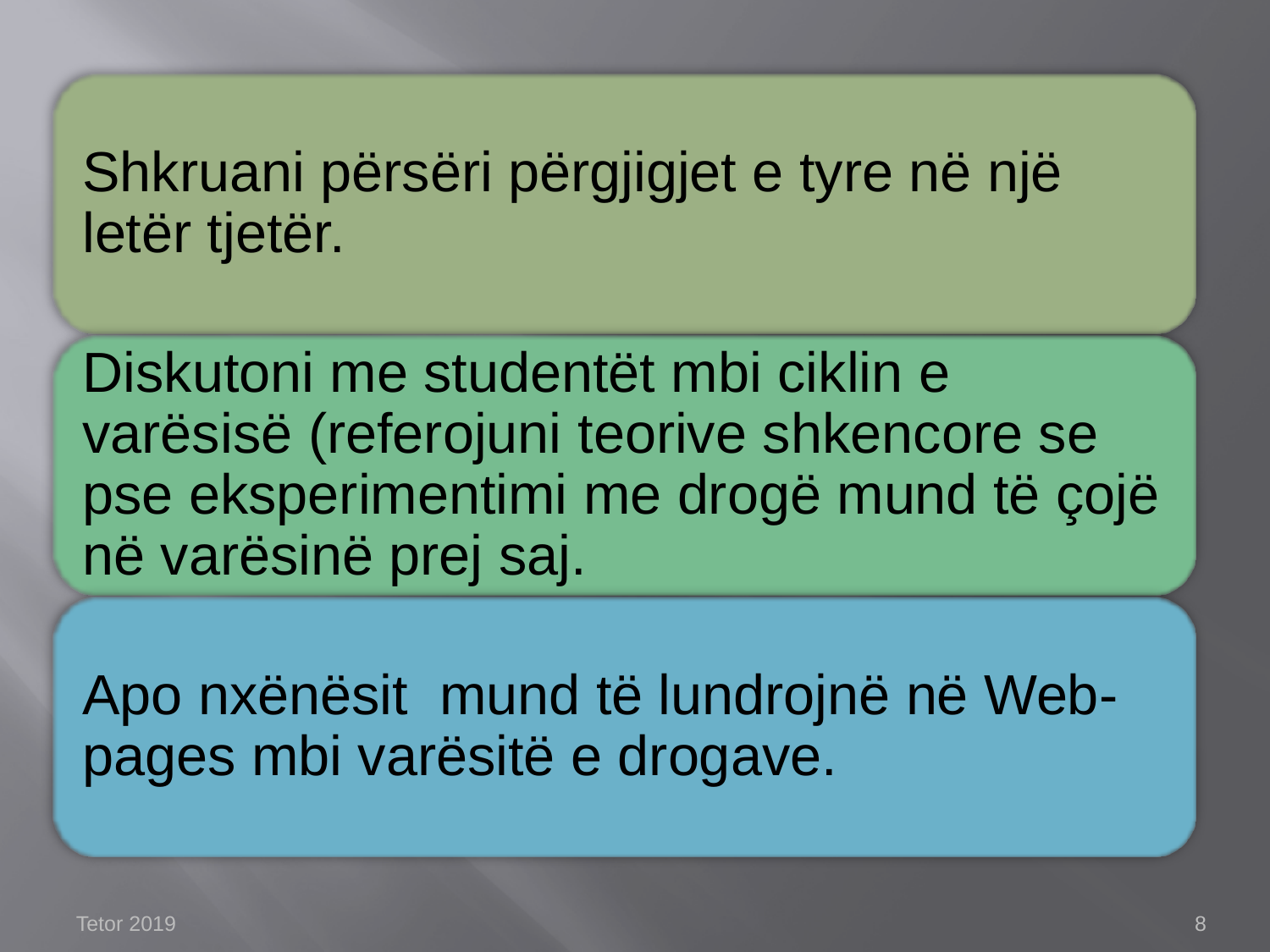

Shkruani përsëri përgjigjet e tyre në një letër tjetër.
Diskutoni me studentët mbi ciklin e varësisë (referojuni teorive shkencore se pse eksperimentimi me drogë mund të çojë në varësinë prej saj.
Apo nxënësit  mund të lundrojnë në Web-pages mbi varësitë e drogave.
Tetor 2019
8